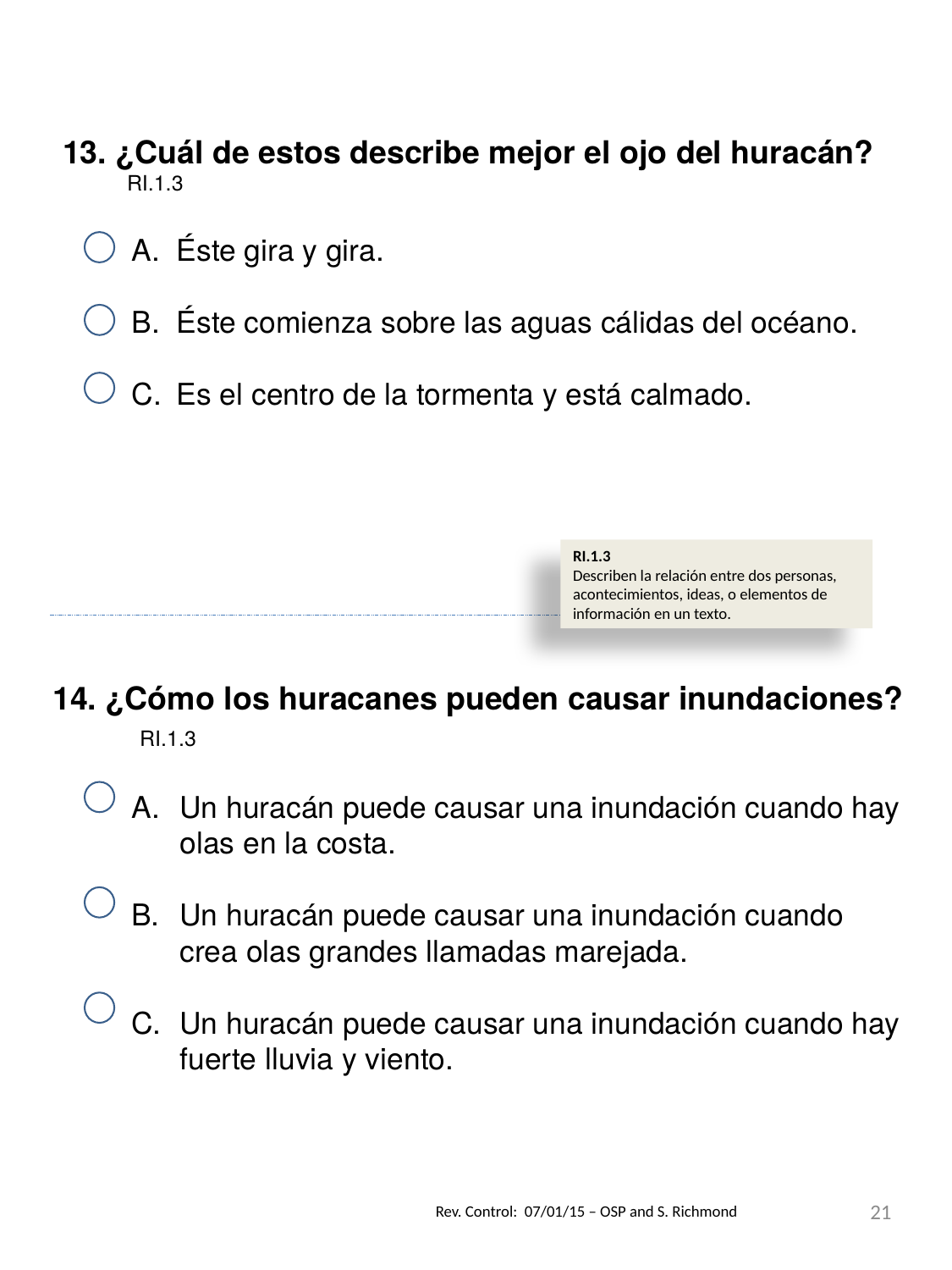

13. ¿Cuál de estos describe mejor el ojo del huracán?  RI.1.3

Éste gira y gira.

Éste comienza sobre las aguas cálidas del océano.

Es el centro de la tormenta y está calmado.

RI.1.3
Describen la relación entre dos personas, acontecimientos, ideas, o elementos de información en un texto.
14. ¿Cómo los huracanes pueden causar inundaciones?  RI.1.3

Un huracán puede causar una inundación cuando hay olas en la costa.

Un huracán puede causar una inundación cuando crea olas grandes llamadas marejada.

Un huracán puede causar una inundación cuando hay fuerte lluvia y viento.

21